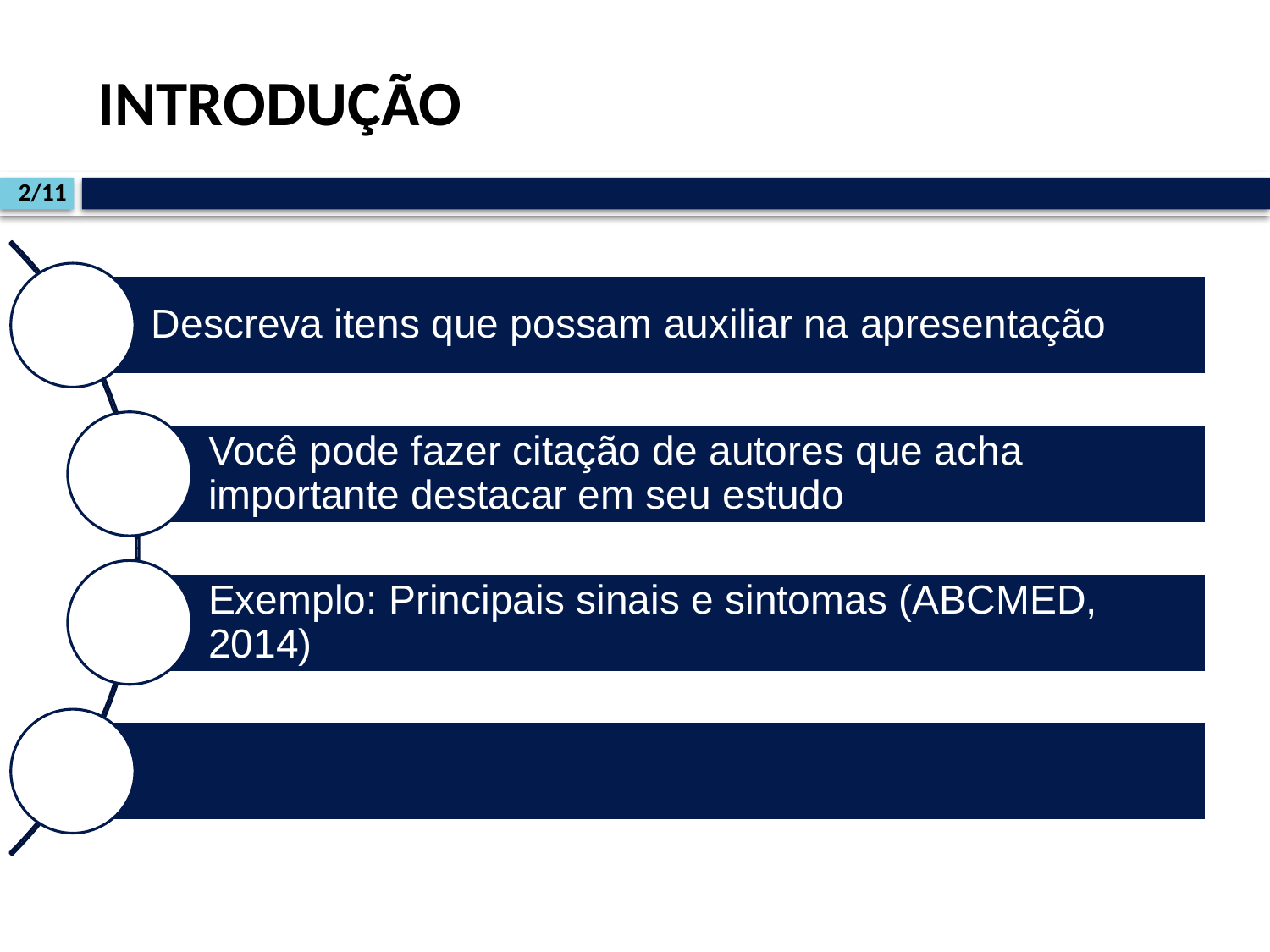

# INTRODUÇÃO
2/11

Descreva itens que possam auxiliar na apresentação
Você pode fazer citação de autores que acha importante destacar em seu estudo
Exemplo: Principais sinais e sintomas (ABCMED, 2014)